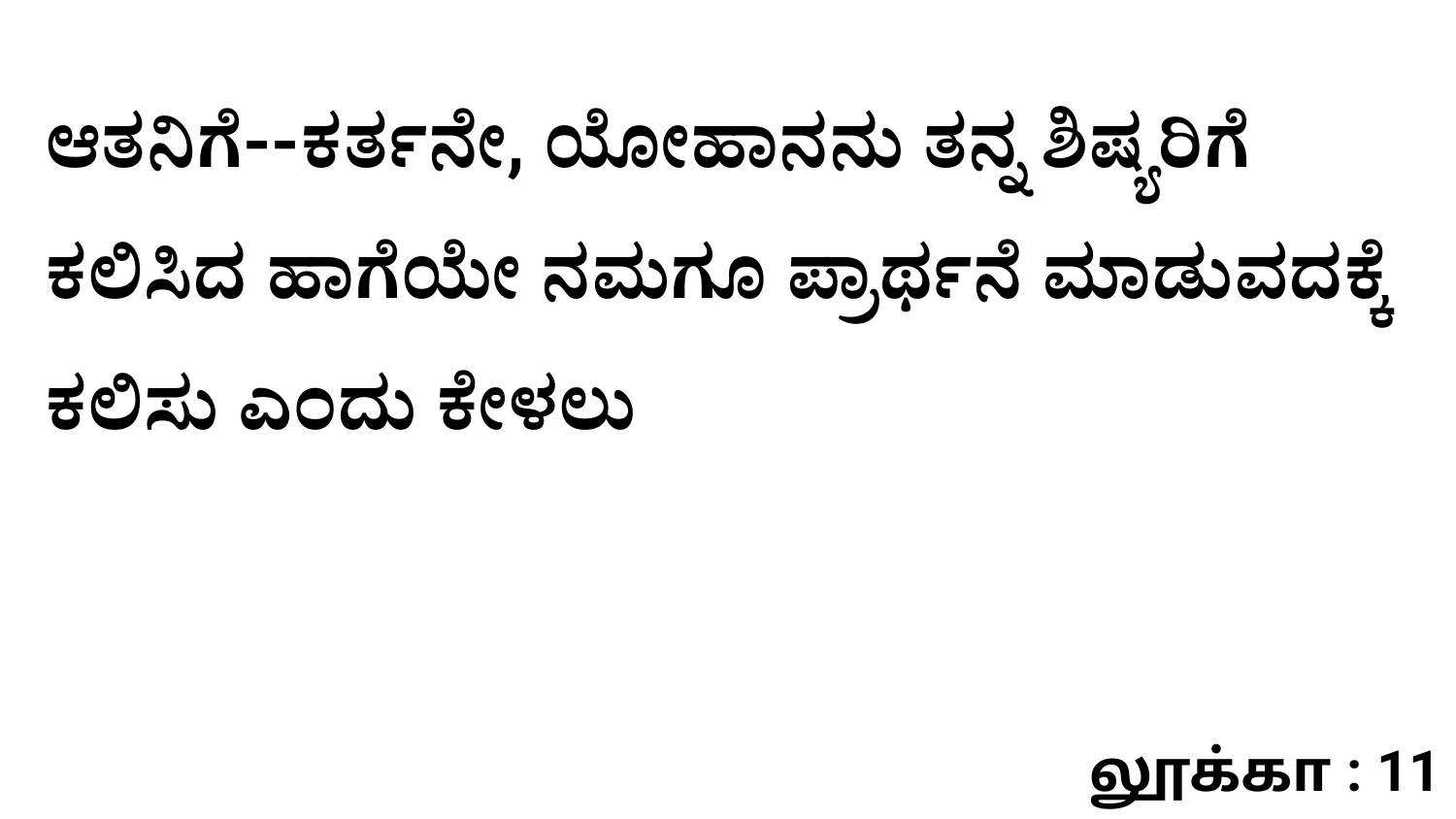

ಆತನಿಗೆ--ಕರ್ತನೇ, ಯೋಹಾನನು ತನ್ನ ಶಿಷ್ಯರಿಗೆ ಕಲಿಸಿದ ಹಾಗೆಯೇ ನಮಗೂ ಪ್ರಾರ್ಥನೆ ಮಾಡುವದಕ್ಕೆ ಕಲಿಸು ಎಂದು ಕೇಳಲು
லூக்கா : 11